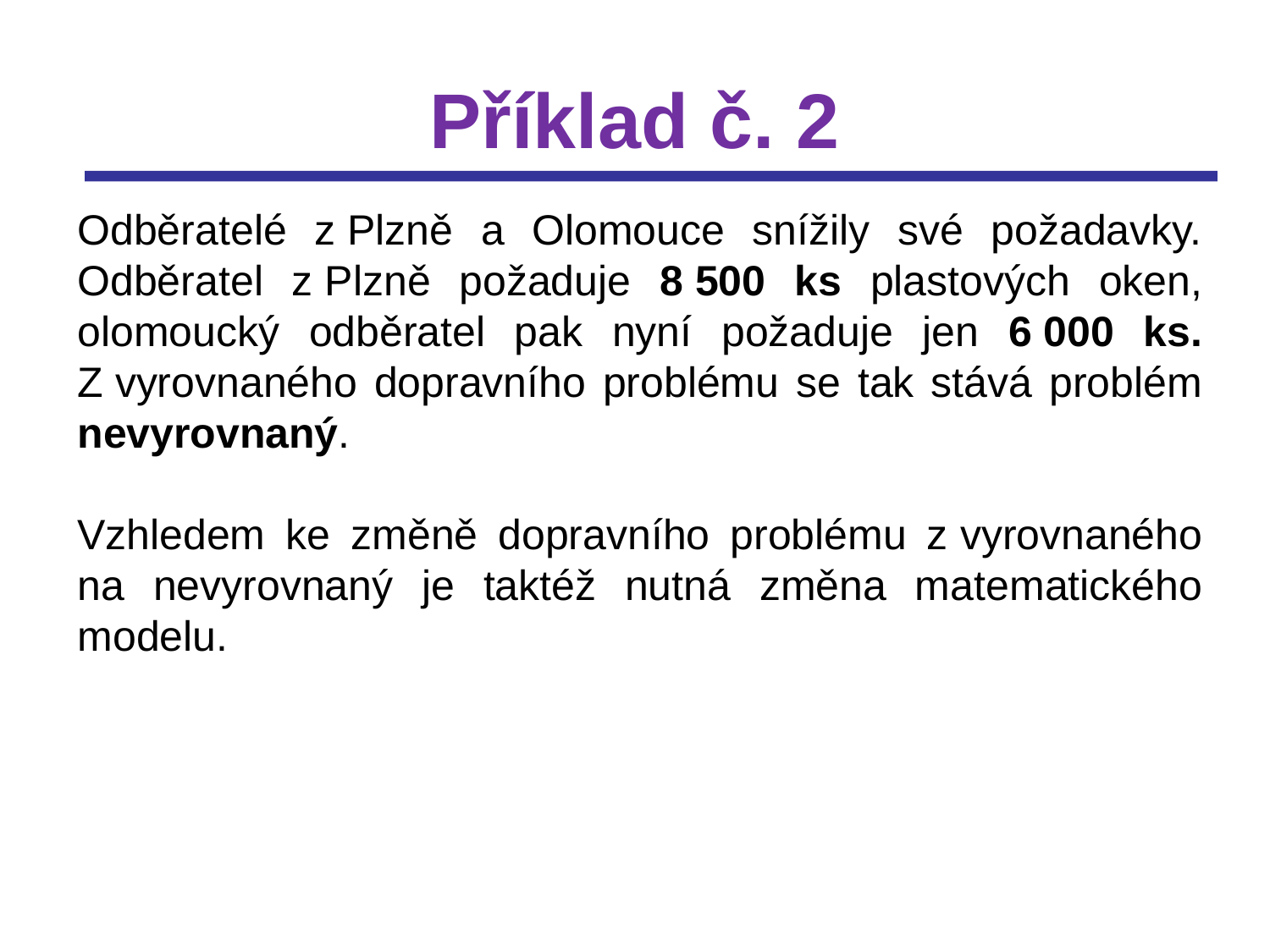

# Příklad č. 2

Odběratelé z Plzně a Olomouce snížily své požadavky. Odběratel z Plzně požaduje 8 500 ks plastových oken, olomoucký odběratel pak nyní požaduje jen 6 000 ks. Z vyrovnaného dopravního problému se tak stává problém nevyrovnaný.

Vzhledem ke změně dopravního problému z vyrovnaného na nevyrovnaný je taktéž nutná změna matematického modelu.